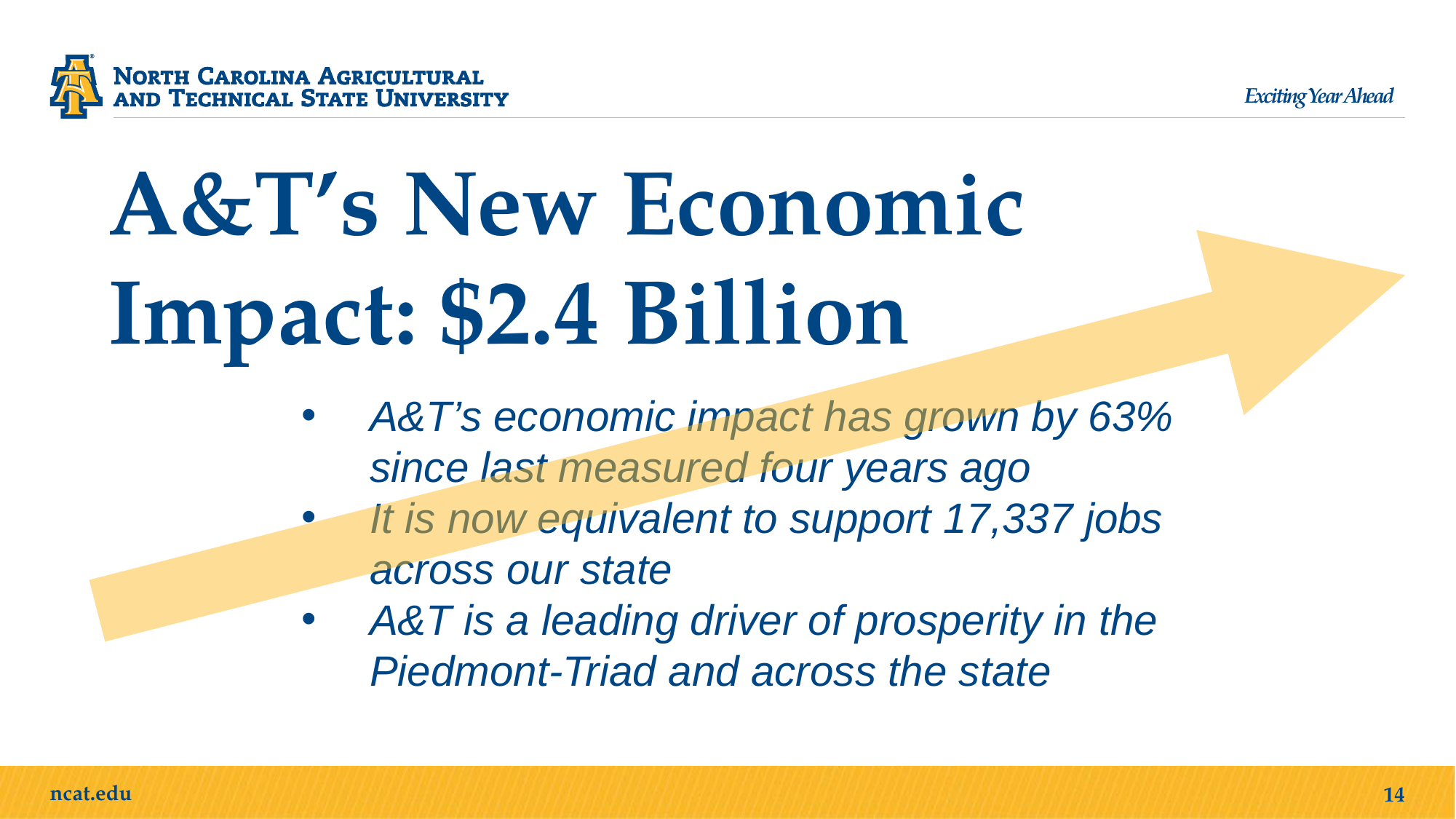

Exciting Year Ahead

A&T’s New Economic Impact: $2.4 Billion
A&T’s economic impact has grown by 63% since last measured four years ago
It is now equivalent to support 17,337 jobs across our state
A&T is a leading driver of prosperity in the Piedmont-Triad and across the state
14